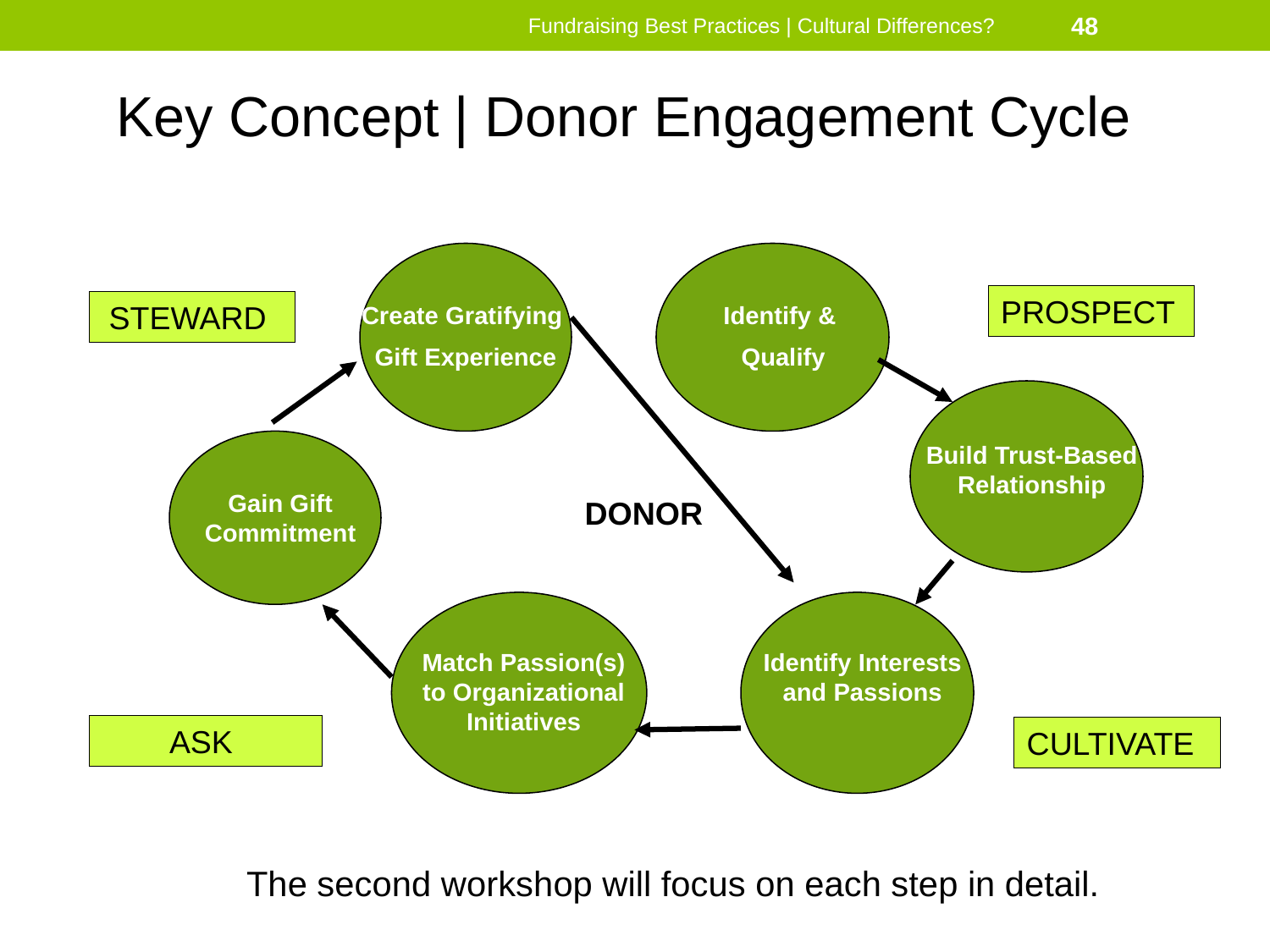

Fundraising Best Practices | Cultural Differences?
48
Key Concept | Donor Engagement Cycle

PROSPECT
STEWARD
Create Gratifying
Gift Experience
Identify &
Qualify

Build Trust-Based Relationship
Gain Gift Commitment
DONOR

Match Passion(s) to Organizational Initiatives
Identify Interests and Passions
ASK
CULTIVATE

The second workshop will focus on each step in detail.